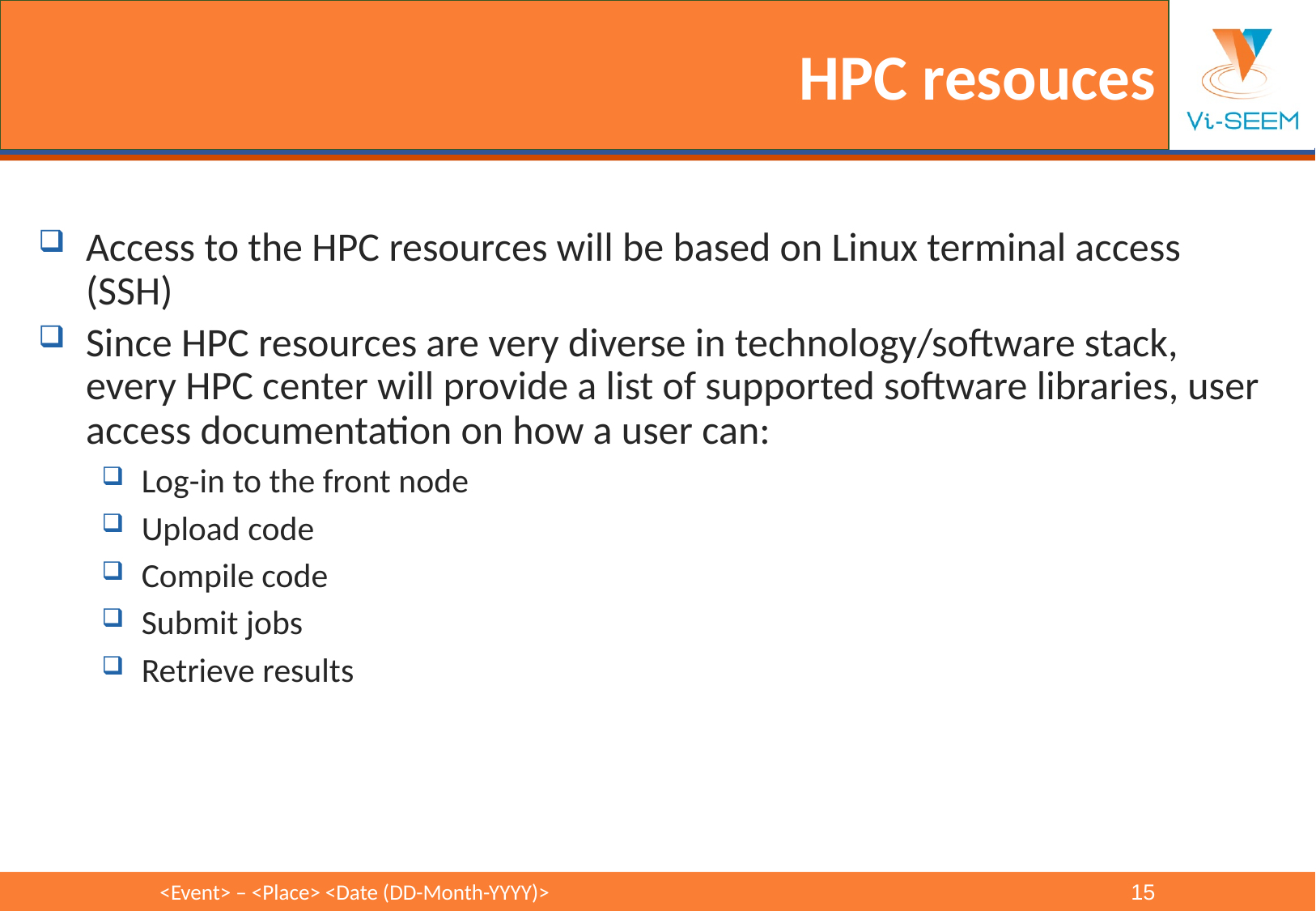

# HPC resouces
Access to the HPC resources will be based on Linux terminal access (SSH)
Since HPC resources are very diverse in technology/software stack, every HPC center will provide a list of supported software libraries, user access documentation on how a user can:
Log-in to the front node
Upload code
Compile code
Submit jobs
Retrieve results

<Event> – <Place> <Date (DD-Month-YYYY)>					15